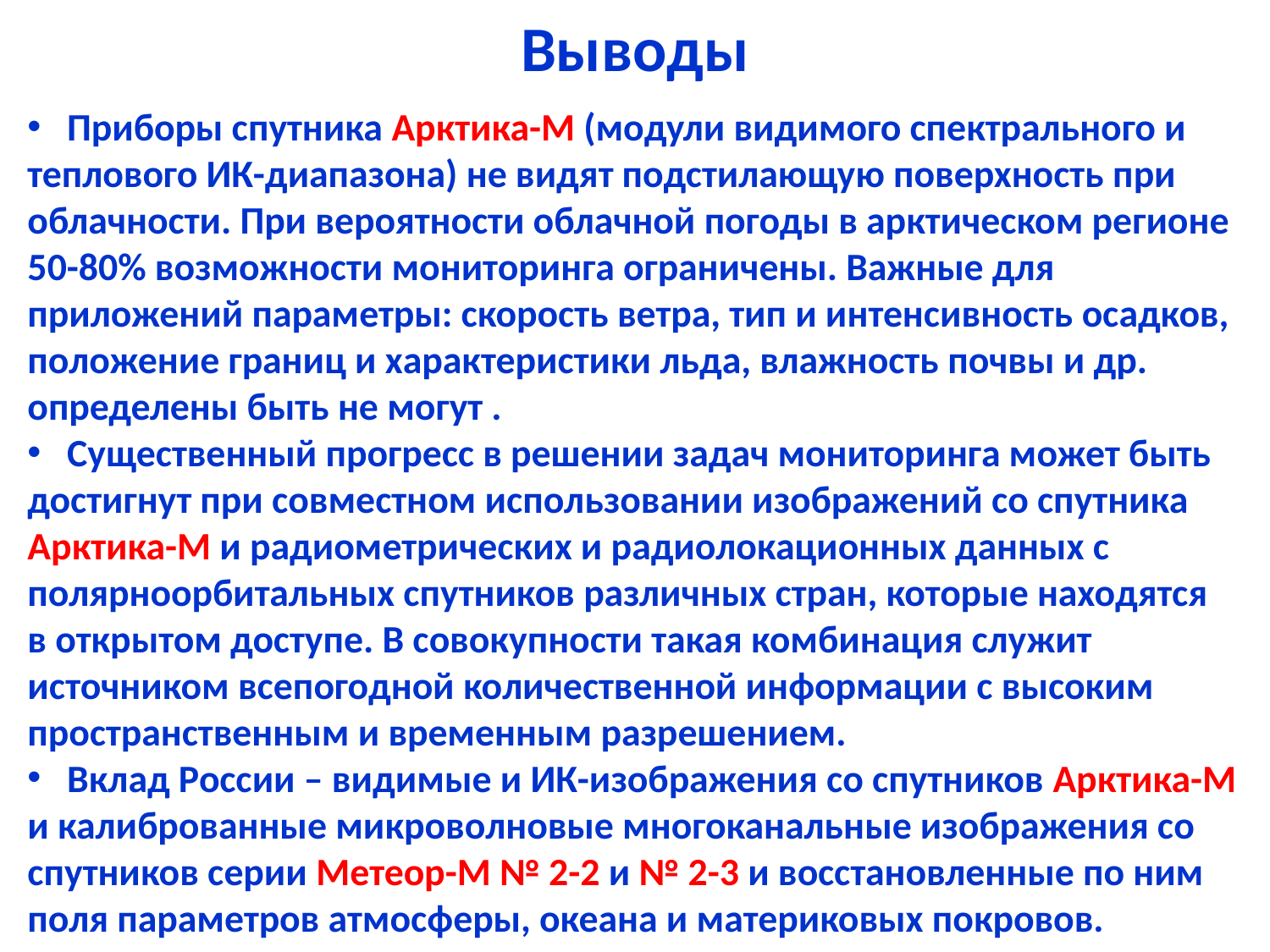

# Выводы
   Приборы спутника Арктика-М (модули видимого спектрального и теплового ИК-диапазона) не видят подстилающую поверхность при облачности. При вероятности облачной погоды в арктическом регионе 50-80% возможности мониторинга ограничены. Важные для приложений параметры: скорость ветра, тип и интенсивность осадков, положение границ и характеристики льда, влажность почвы и др. определены быть не могут .
   Существенный прогресс в решении задач мониторинга может быть достигнут при совместном использовании изображений со спутника Арктика-М и радиометрических и радиолокационных данных с полярноорбитальных спутников различных стран, которые находятся  в открытом доступе. В совокупности такая комбинация служит источником всепогодной количественной информации с высоким пространственным и временным разрешением.
   Вклад России – видимые и ИК-изображения со спутников Арктика-М и калиброванные микроволновые многоканальные изображения со спутников серии Метеор-М № 2-2 и № 2-3 и восстановленные по ним поля параметров атмосферы, океана и материковых покровов.